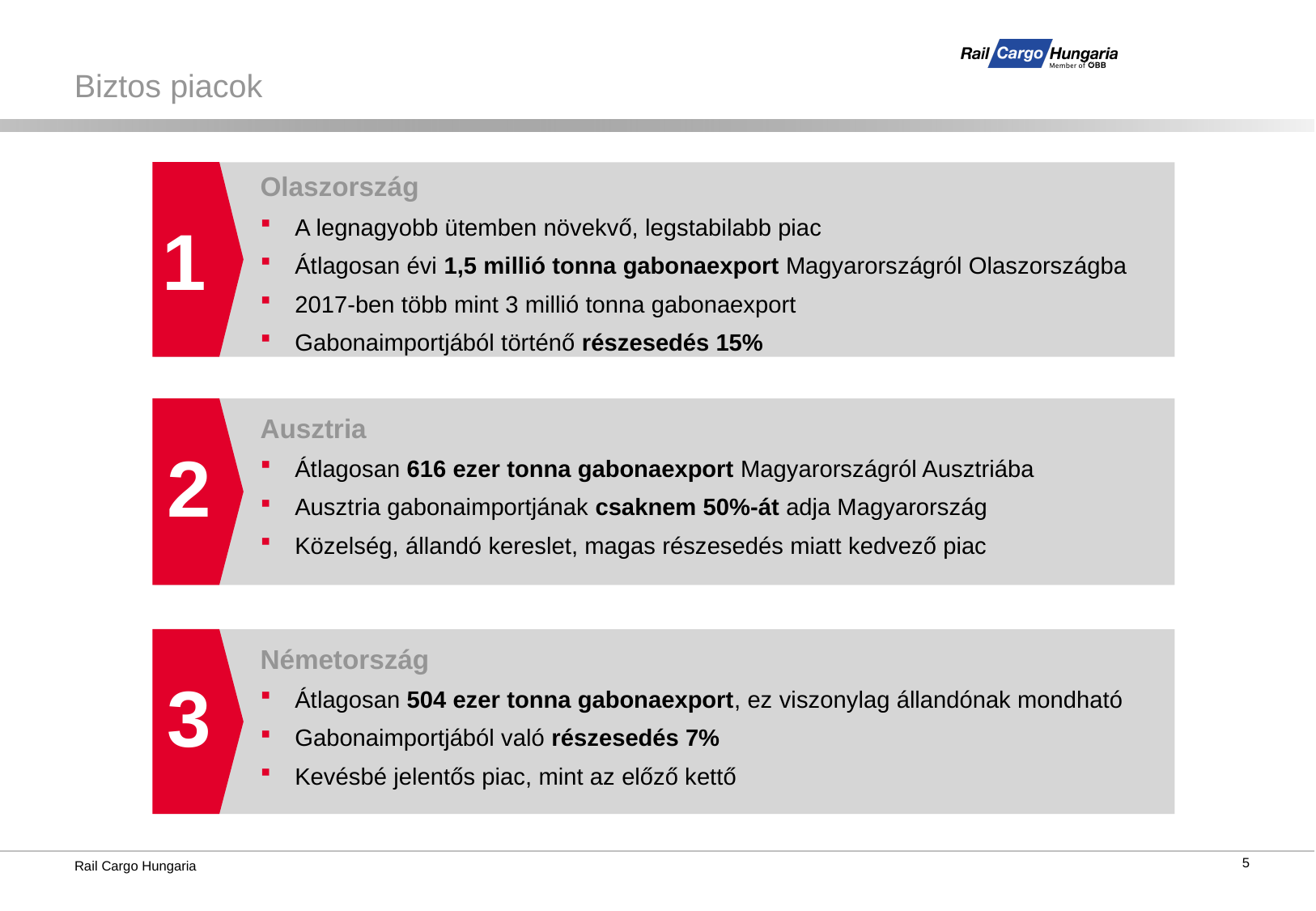

# Biztos piacok

Olaszország
A legnagyobb ütemben növekvő, legstabilabb piac
Átlagosan évi 1,5 millió tonna gabonaexport Magyarországról Olaszországba
2017-ben több mint 3 millió tonna gabonaexport
Gabonaimportjából történő részesedés 15%
1
1

Ausztria
Átlagosan 616 ezer tonna gabonaexport Magyarországról Ausztriába
Ausztria gabonaimportjának csaknem 50%-át adja Magyarország
Közelség, állandó kereslet, magas részesedés miatt kedvező piac
2
2

Németország
Átlagosan 504 ezer tonna gabonaexport, ez viszonylag állandónak mondható
Gabonaimportjából való részesedés 7%
Kevésbé jelentős piac, mint az előző kettő
3
5